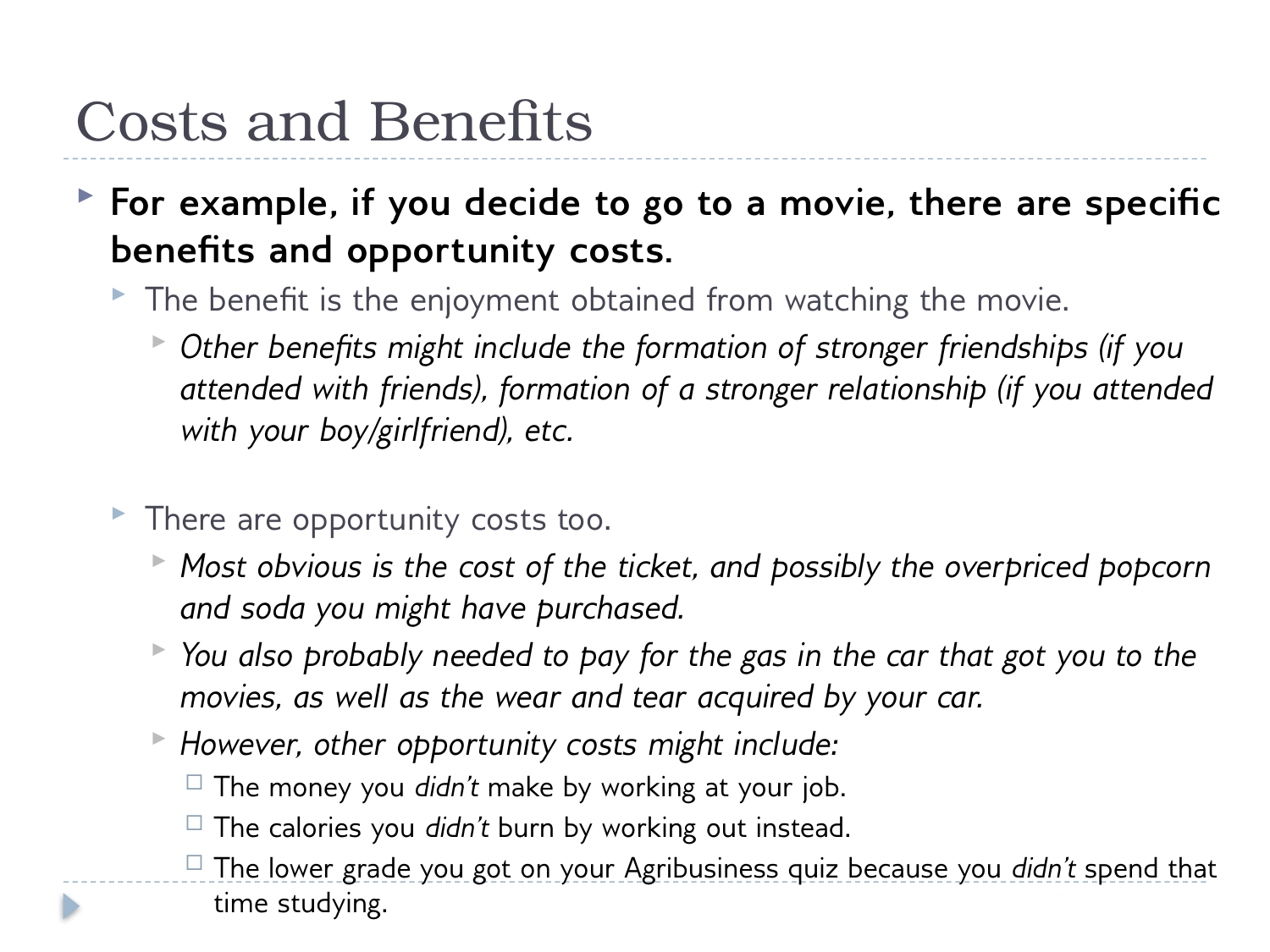

# Costs and Benefits
For example, if you decide to go to a movie, there are specific benefits and opportunity costs.
The benefit is the enjoyment obtained from watching the movie.
Other benefits might include the formation of stronger friendships (if you attended with friends), formation of a stronger relationship (if you attended with your boy/girlfriend), etc.
There are opportunity costs too.
Most obvious is the cost of the ticket, and possibly the overpriced popcorn and soda you might have purchased.
You also probably needed to pay for the gas in the car that got you to the movies, as well as the wear and tear acquired by your car.
However, other opportunity costs might include:
The money you didn’t make by working at your job.
The calories you didn’t burn by working out instead.
The lower grade you got on your Agribusiness quiz because you didn’t spend that time studying.